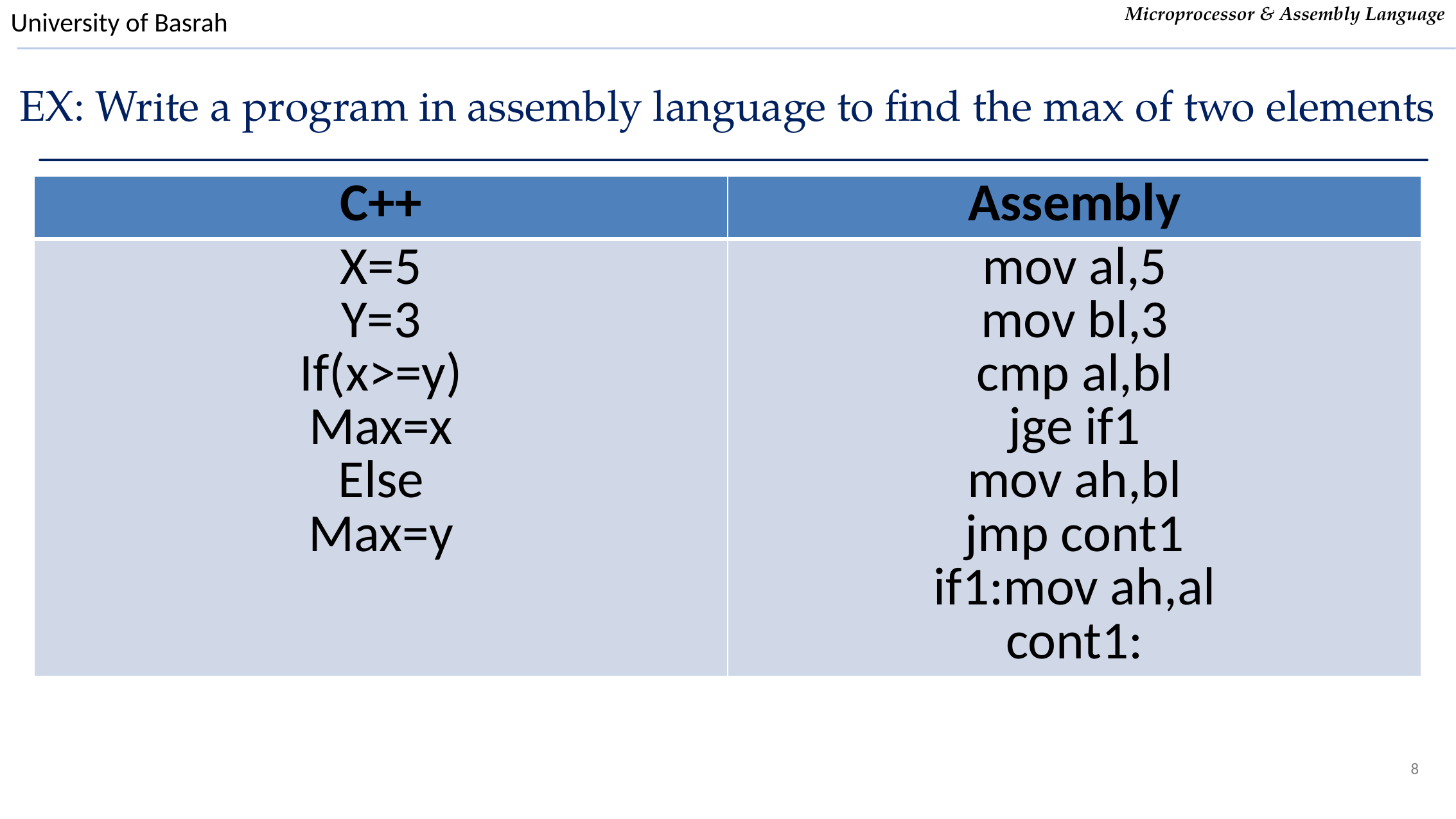

# EX: Write a program in assembly language to find the max of two elements
| C++ | Assembly |
| --- | --- |
| X=5 Y=3 If(x>=y) Max=x Else Max=y | mov al,5 mov bl,3 cmp al,bl jge if1 mov ah,bl jmp cont1 if1:mov ah,al cont1: |